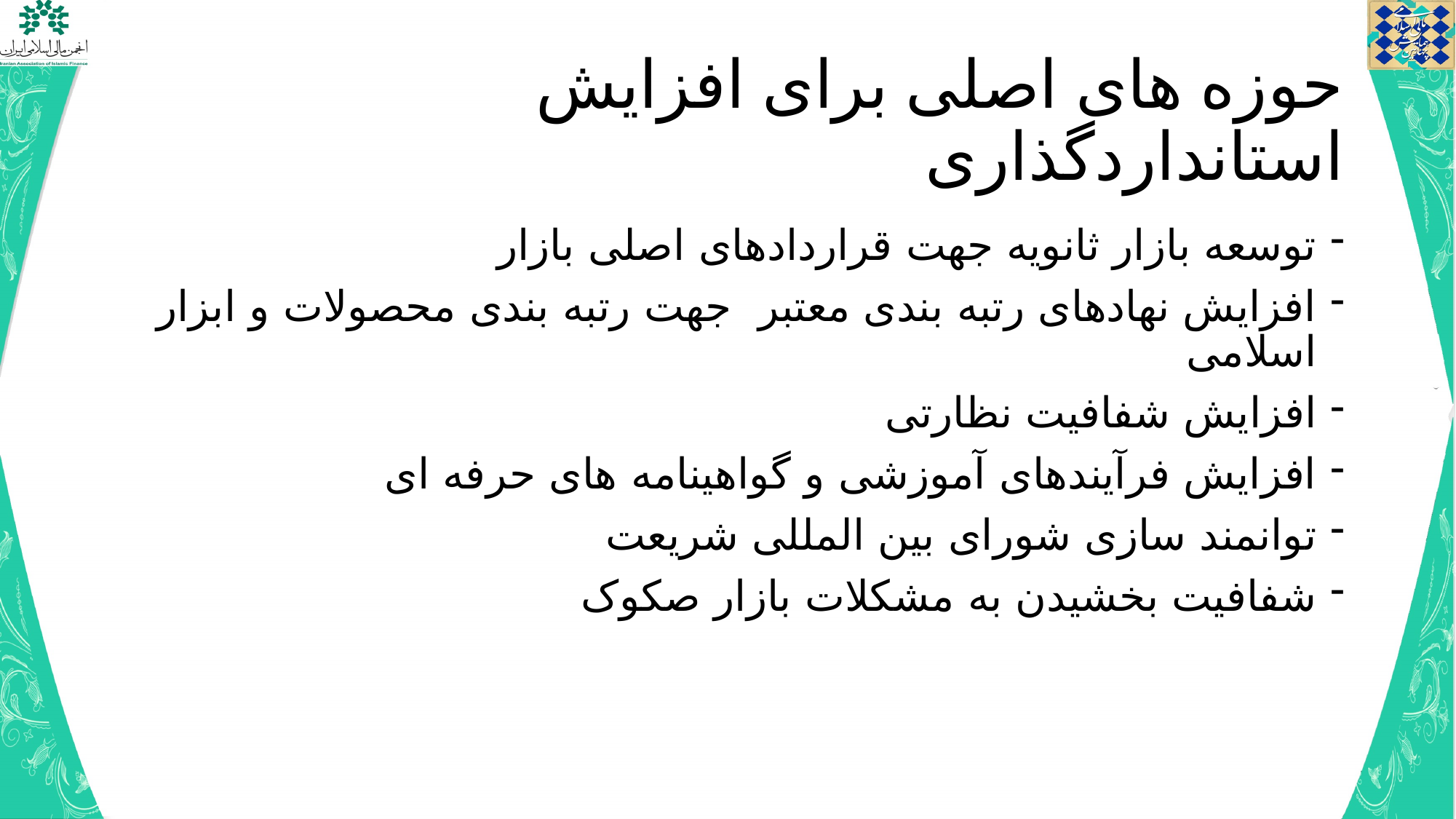

# حوزه های اصلی برای افزایش استانداردگذاری
توسعه بازار ثانویه جهت قراردادهای اصلی بازار
افزایش نهادهای رتبه بندی معتبر  جهت رتبه بندی محصولات و ابزار اسلامی
افزایش شفافیت نظارتی
افزایش فرآیندهای آموزشی و گواهینامه های حرفه ای
توانمند سازی شورای بین المللی شریعت
شفافیت بخشیدن به مشکلات بازار صکوک